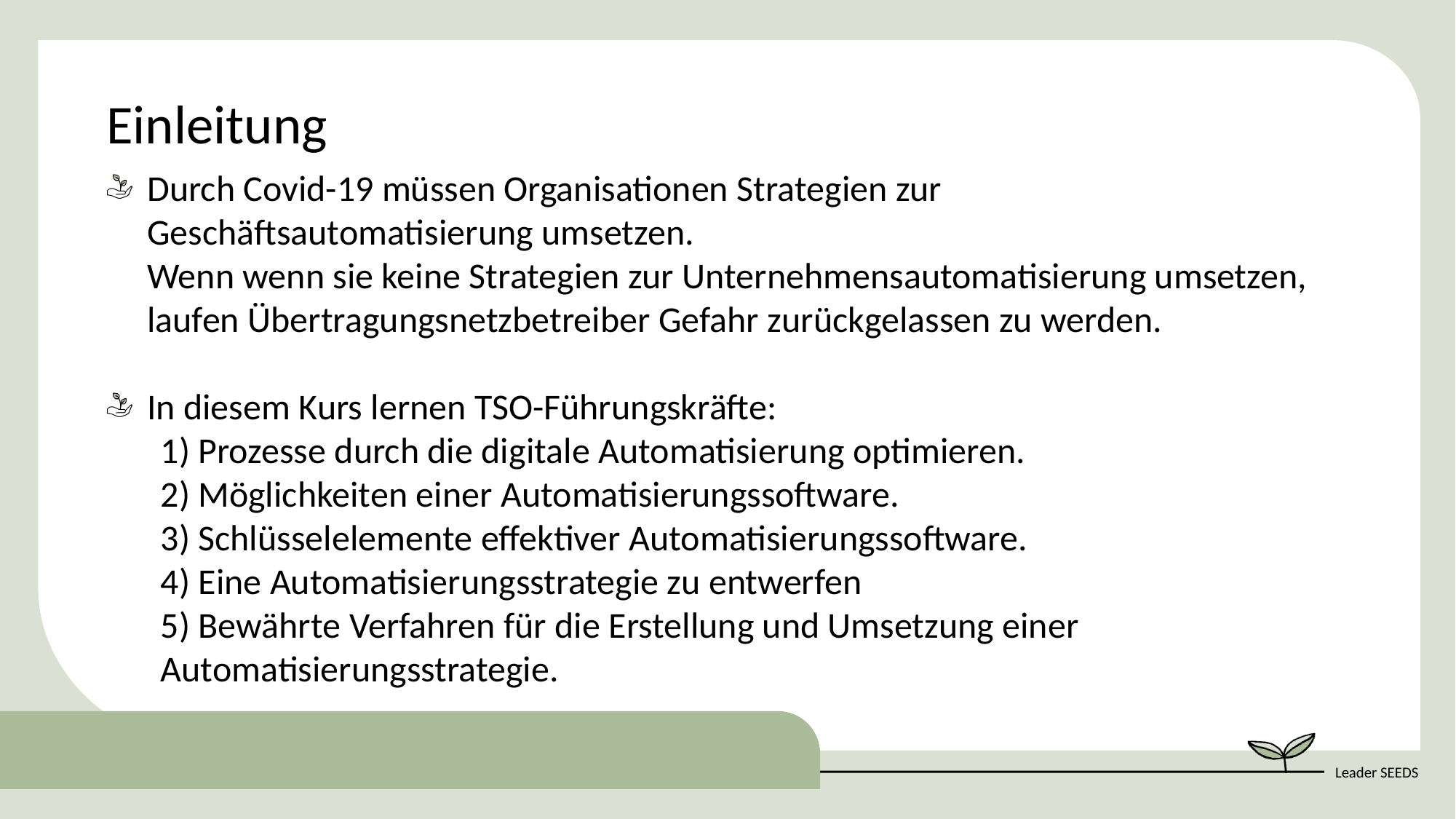

Einleitung
Durch Covid-19 müssen Organisationen Strategien zur Geschäftsautomatisierung umsetzen. Wenn wenn sie keine Strategien zur Unternehmensautomatisierung umsetzen, laufen Übertragungsnetzbetreiber Gefahr zurückgelassen zu werden.

In diesem Kurs lernen TSO-Führungskräfte:
1) Prozesse durch die digitale Automatisierung optimieren.
2) Möglichkeiten einer Automatisierungssoftware.
3) Schlüsselelemente effektiver Automatisierungssoftware.
4) Eine Automatisierungsstrategie zu entwerfen
5) Bewährte Verfahren für die Erstellung und Umsetzung einer Automatisierungsstrategie.